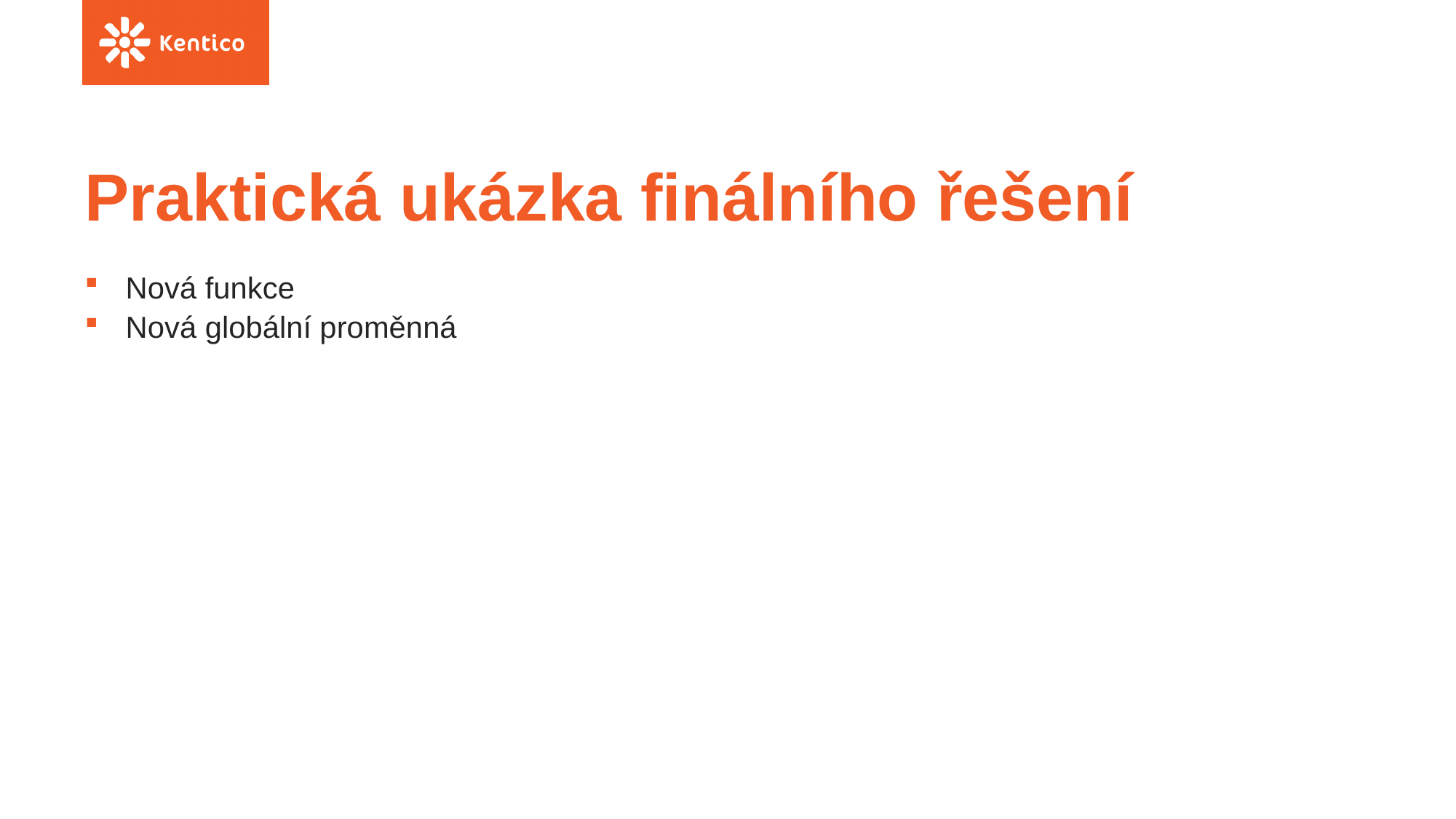

# Praktická ukázka finálního řešení
Nová funkce
Nová globální proměnná